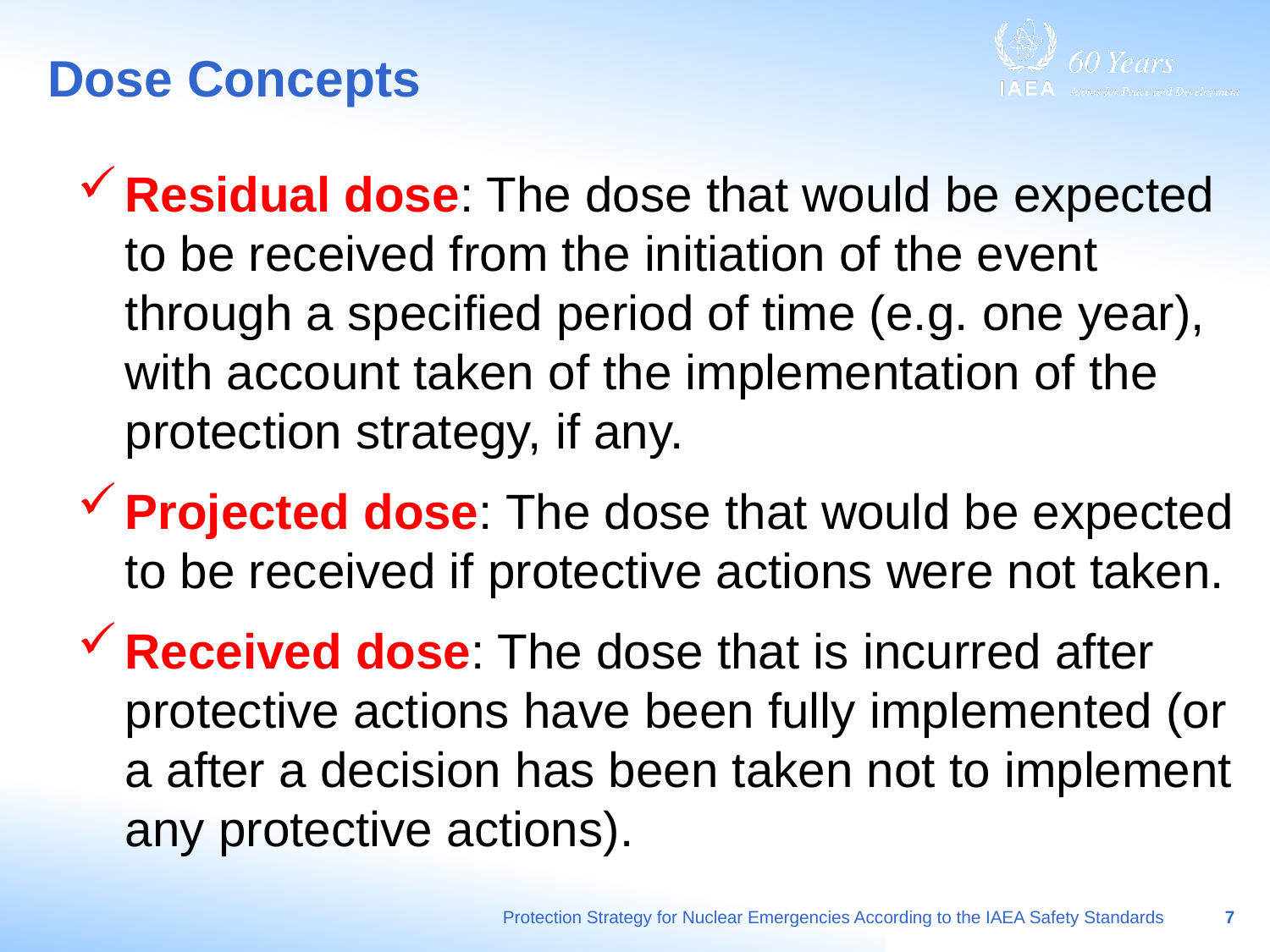

# Dose Concepts
Residual dose: The dose that would be expected to be received from the initiation of the event through a specified period of time (e.g. one year), with account taken of the implementation of the protection strategy, if any.
Projected dose: The dose that would be expected to be received if protective actions were not taken.
Received dose: The dose that is incurred after protective actions have been fully implemented (or a after a decision has been taken not to implement any protective actions).

Protection Strategy for Nuclear Emergencies According to the IAEA Safety Standards
7